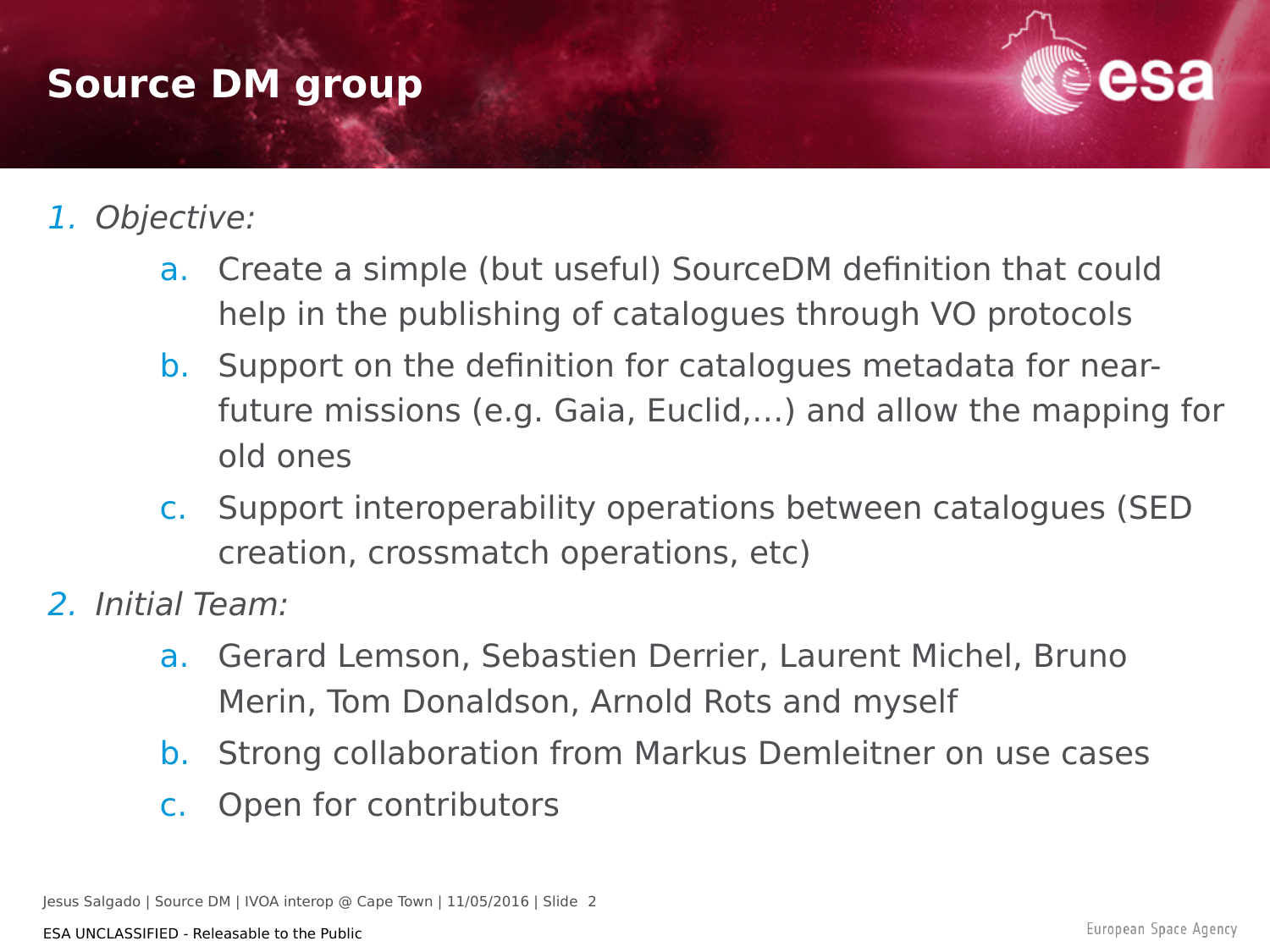

# Source DM group
Objective:
Create a simple (but useful) SourceDM definition that could help in the publishing of catalogues through VO protocols
Support on the definition for catalogues metadata for near-future missions (e.g. Gaia, Euclid,…) and allow the mapping for old ones
Support interoperability operations between catalogues (SED creation, crossmatch operations, etc)
Initial Team:
Gerard Lemson, Sebastien Derrier, Laurent Michel, Bruno Merin, Tom Donaldson, Arnold Rots and myself
Strong collaboration from Markus Demleitner on use cases
Open for contributors